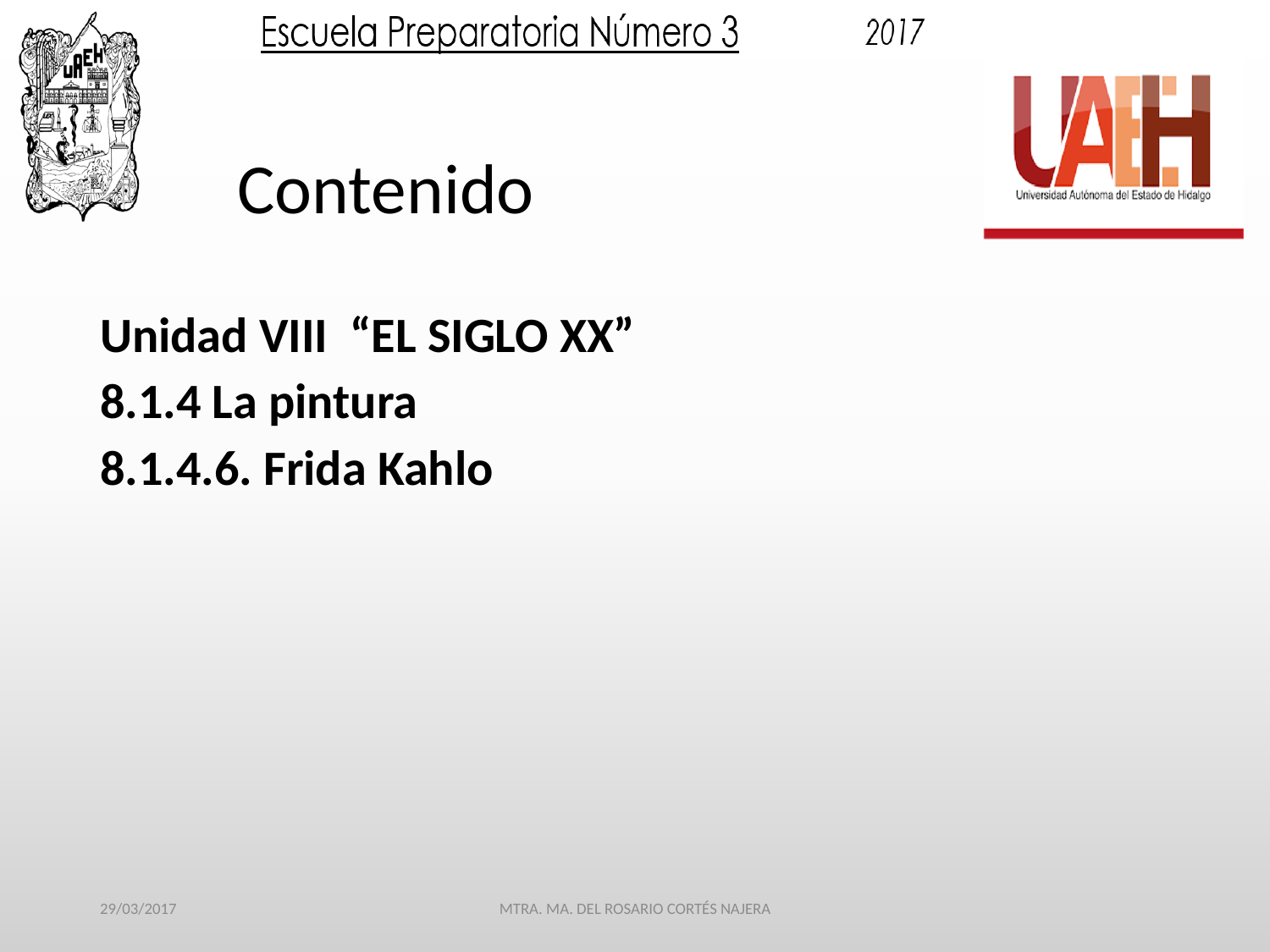

Unidad VIII  “EL SIGLO XX”
8.1.4 La pintura
8.1.4.6. Frida Kahlo

# Contenido
29/03/2017
MTRA. MA. DEL ROSARIO CORTÉS NAJERA